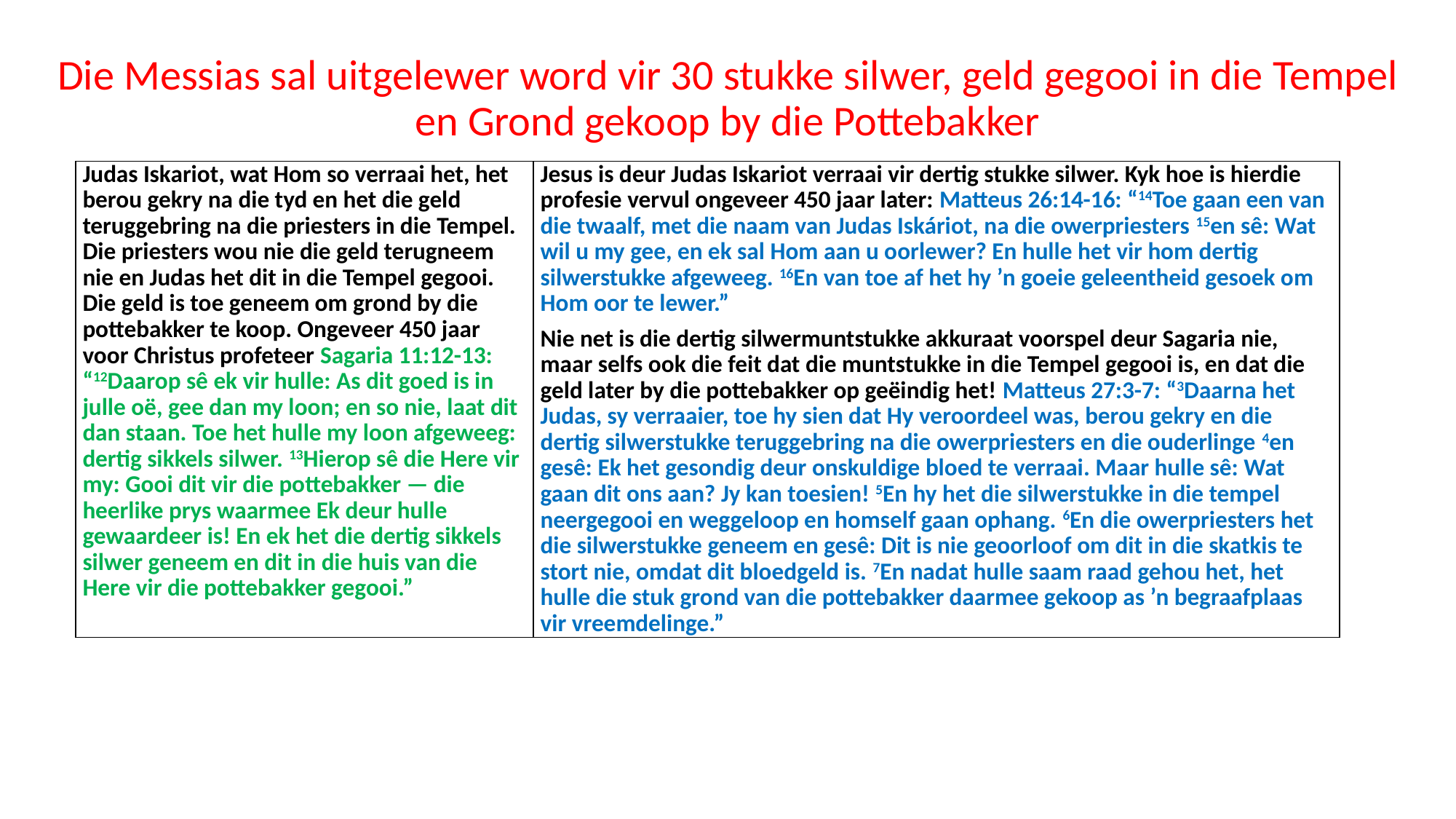

# Die Messias sal uitgelewer word vir 30 stukke silwer, geld gegooi in die Tempel en Grond gekoop by die Pottebakker
| Judas Iskariot, wat Hom so verraai het, het berou gekry na die tyd en het die geld teruggebring na die priesters in die Tempel. Die priesters wou nie die geld terugneem nie en Judas het dit in die Tempel gegooi. Die geld is toe geneem om grond by die pottebakker te koop. Ongeveer 450 jaar voor Christus profeteer Sagaria 11:12-13: “12Daarop sê ek vir hulle: As dit goed is in julle oë, gee dan my loon; en so nie, laat dit dan staan. Toe het hulle my loon afgeweeg: dertig sikkels silwer. 13Hierop sê die Here vir my: Gooi dit vir die pottebakker — die heerlike prys waarmee Ek deur hulle gewaardeer is! En ek het die dertig sikkels silwer geneem en dit in die huis van die Here vir die pottebakker gegooi.” | Jesus is deur Judas Iskariot verraai vir dertig stukke silwer. Kyk hoe is hierdie profesie vervul ongeveer 450 jaar later: Matteus 26:14-16: “14Toe gaan een van die twaalf, met die naam van Judas Iskáriot, na die owerpriesters 15en sê: Wat wil u my gee, en ek sal Hom aan u oorlewer? En hulle het vir hom dertig silwerstukke afgeweeg. 16En van toe af het hy ’n goeie geleentheid gesoek om Hom oor te lewer.” Nie net is die dertig silwermuntstukke akkuraat voorspel deur Sagaria nie, maar selfs ook die feit dat die muntstukke in die Tempel gegooi is, en dat die geld later by die pottebakker op geëindig het! Matteus 27:3-7: “3Daarna het Judas, sy verraaier, toe hy sien dat Hy veroordeel was, berou gekry en die dertig silwerstukke teruggebring na die owerpriesters en die ouderlinge 4en gesê: Ek het gesondig deur onskuldige bloed te verraai. Maar hulle sê: Wat gaan dit ons aan? Jy kan toesien! 5En hy het die silwerstukke in die tempel neergegooi en weggeloop en homself gaan ophang. 6En die owerpriesters het die silwerstukke geneem en gesê: Dit is nie geoorloof om dit in die skatkis te stort nie, omdat dit bloedgeld is. 7En nadat hulle saam raad gehou het, het hulle die stuk grond van die pottebakker daarmee gekoop as ’n begraafplaas vir vreemdelinge.” |
| --- | --- |